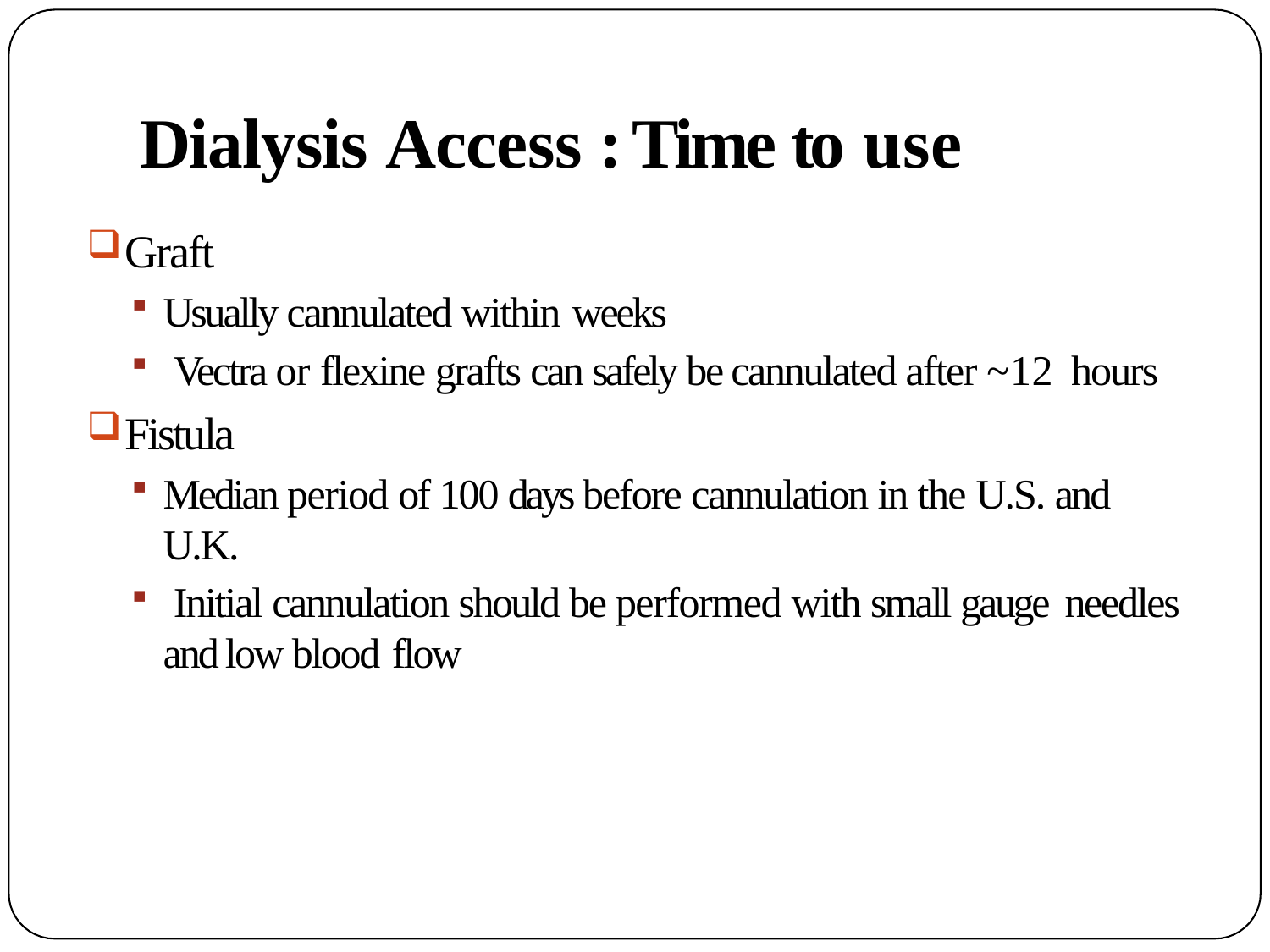

# Dialysis Access : Time to use
Graft
Usually cannulated within weeks
 Vectra or flexine grafts can safely be cannulated after ~12 hours
Fistula
Median period of 100 days before cannulation in the U.S. and U.K.
 Initial cannulation should be performed with small gauge needles
and low blood flow